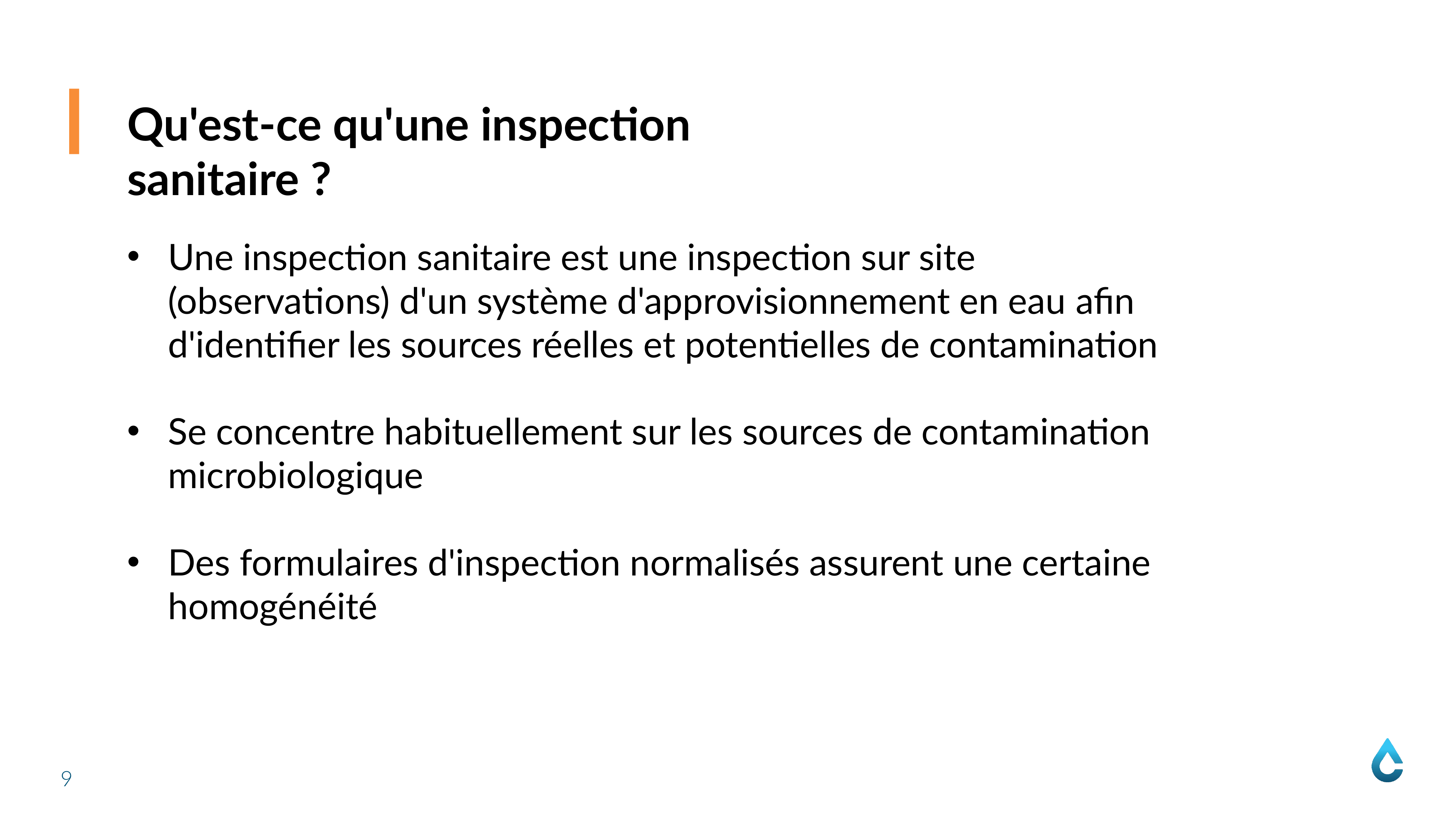

Qu'est-ce qu'une inspection sanitaire ?
Une inspection sanitaire est une inspection sur site (observations) d'un système d'approvisionnement en eau afin d'identifier les sources réelles et potentielles de contamination
Se concentre habituellement sur les sources de contamination microbiologique
Des formulaires d'inspection normalisés assurent une certaine homogénéité
9